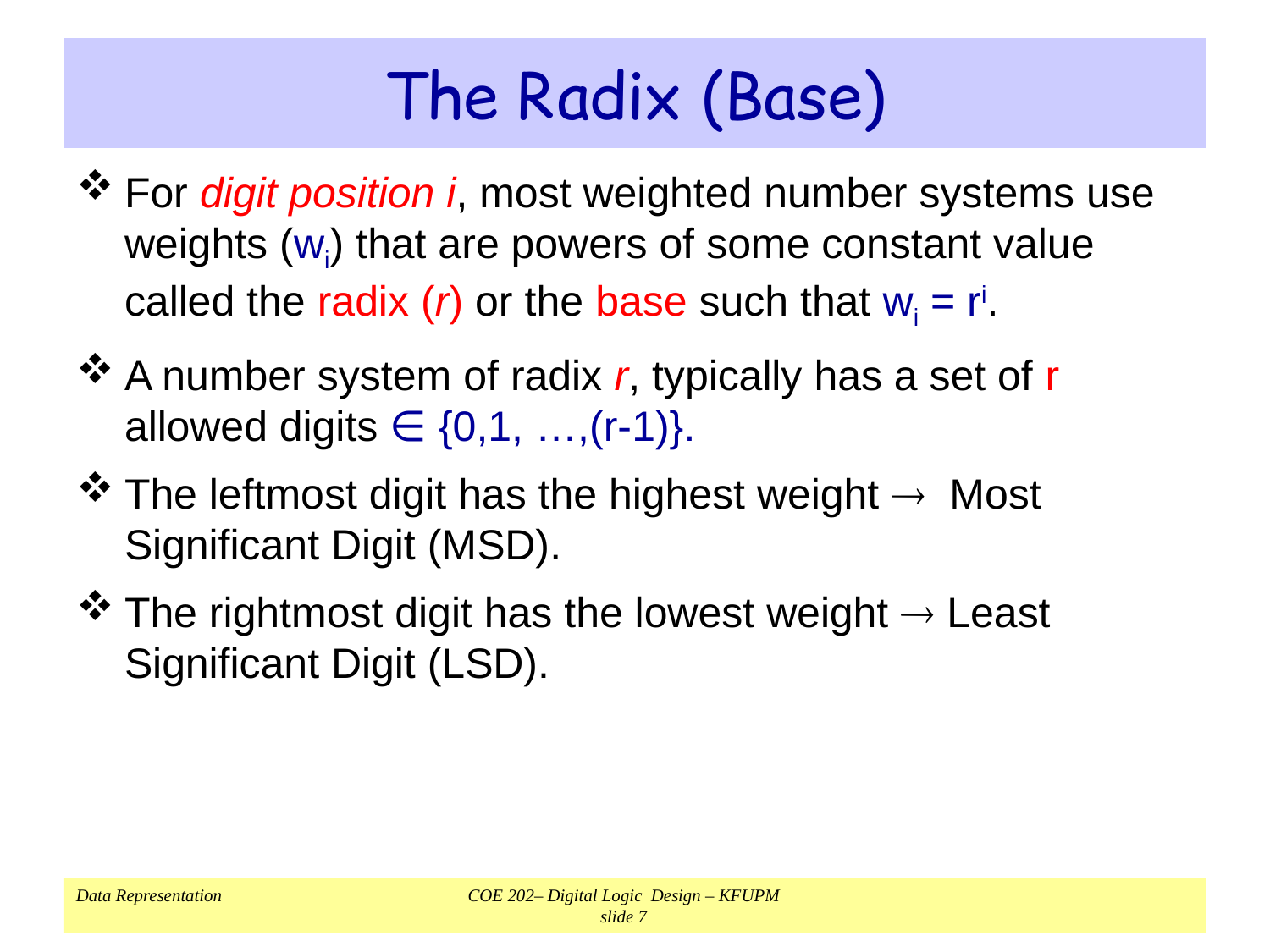

# The Radix (Base)
For digit position i, most weighted number systems use weights (wi) that are powers of some constant value called the radix (r) or the base such that wi = ri.
A number system of radix r, typically has a set of r allowed digits ∈ {0,1, …,(r-1)}.
The leftmost digit has the highest weight →  Most Significant Digit (MSD).
The rightmost digit has the lowest weight → Least Significant Digit (LSD).